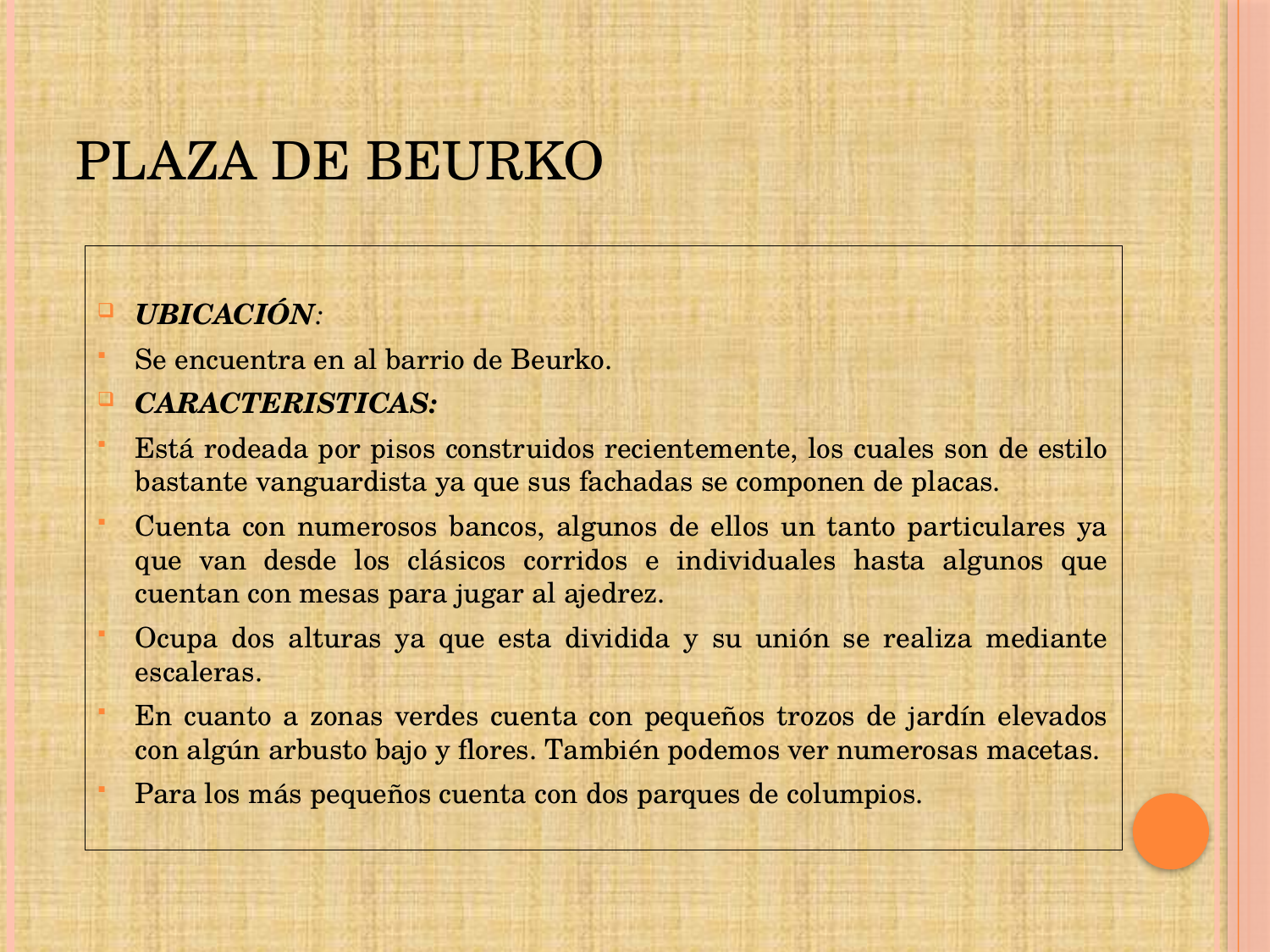

# Plaza de beurko

UBICACIÓN:
Se encuentra en al barrio de Beurko.
CARACTERISTICAS:
Está rodeada por pisos construidos recientemente, los cuales son de estilo bastante vanguardista ya que sus fachadas se componen de placas.
Cuenta con numerosos bancos, algunos de ellos un tanto particulares ya que van desde los clásicos corridos e individuales hasta algunos que cuentan con mesas para jugar al ajedrez.
Ocupa dos alturas ya que esta dividida y su unión se realiza mediante escaleras.
En cuanto a zonas verdes cuenta con pequeños trozos de jardín elevados con algún arbusto bajo y flores. También podemos ver numerosas macetas.
Para los más pequeños cuenta con dos parques de columpios.